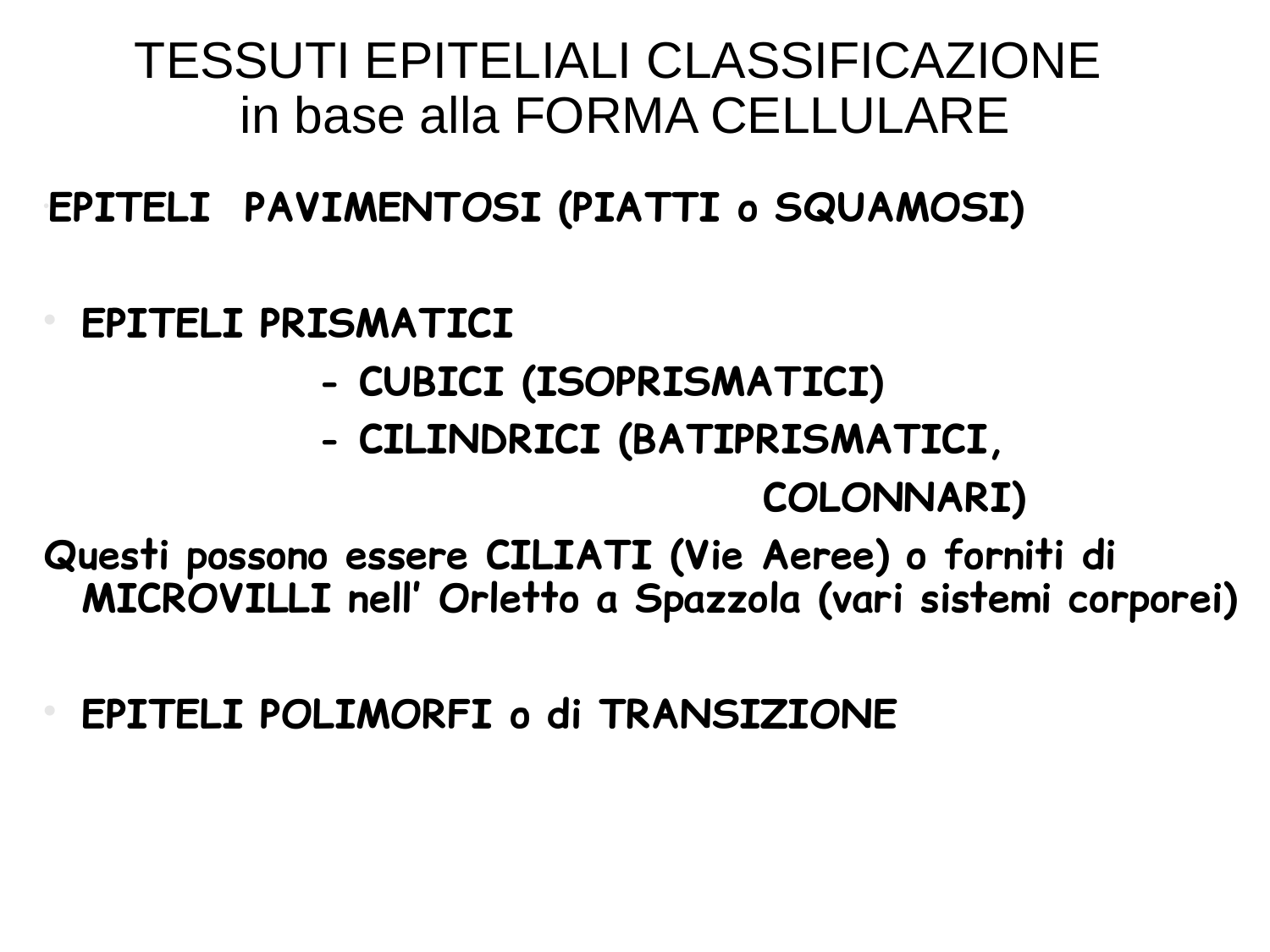

# TESSUTI EPITELIALI CLASSIFICAZIONE in base alla FORMA CELLULARE
EPITELI  PAVIMENTOSI (PIATTI o SQUAMOSI)

EPITELI PRISMATICI
                - CUBICI (ISOPRISMATICI)
                - CILINDRICI (BATIPRISMATICI,
                                          COLONNARI)
Questi possono essere CILIATI (Vie Aeree) o forniti di MICROVILLI nell’ Orletto a Spazzola (vari sistemi corporei)

EPITELI POLIMORFI o di TRANSIZIONE